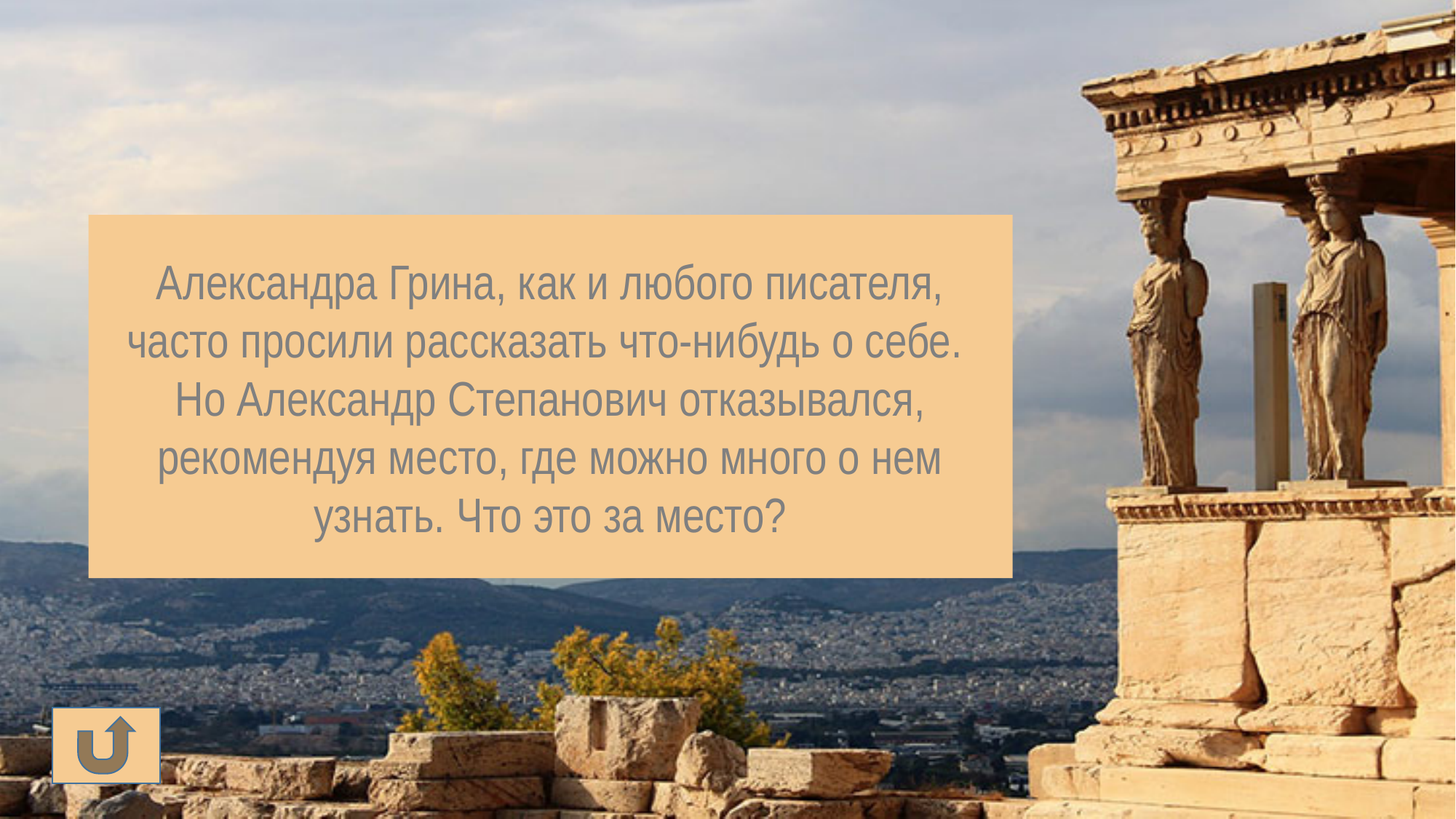

# Александра Грина, как и любого писателя, часто просили рассказать что-нибудь о себе. Но Александр Степанович отказывался, рекомендуя место, где можно много о нем узнать. Что это за место?